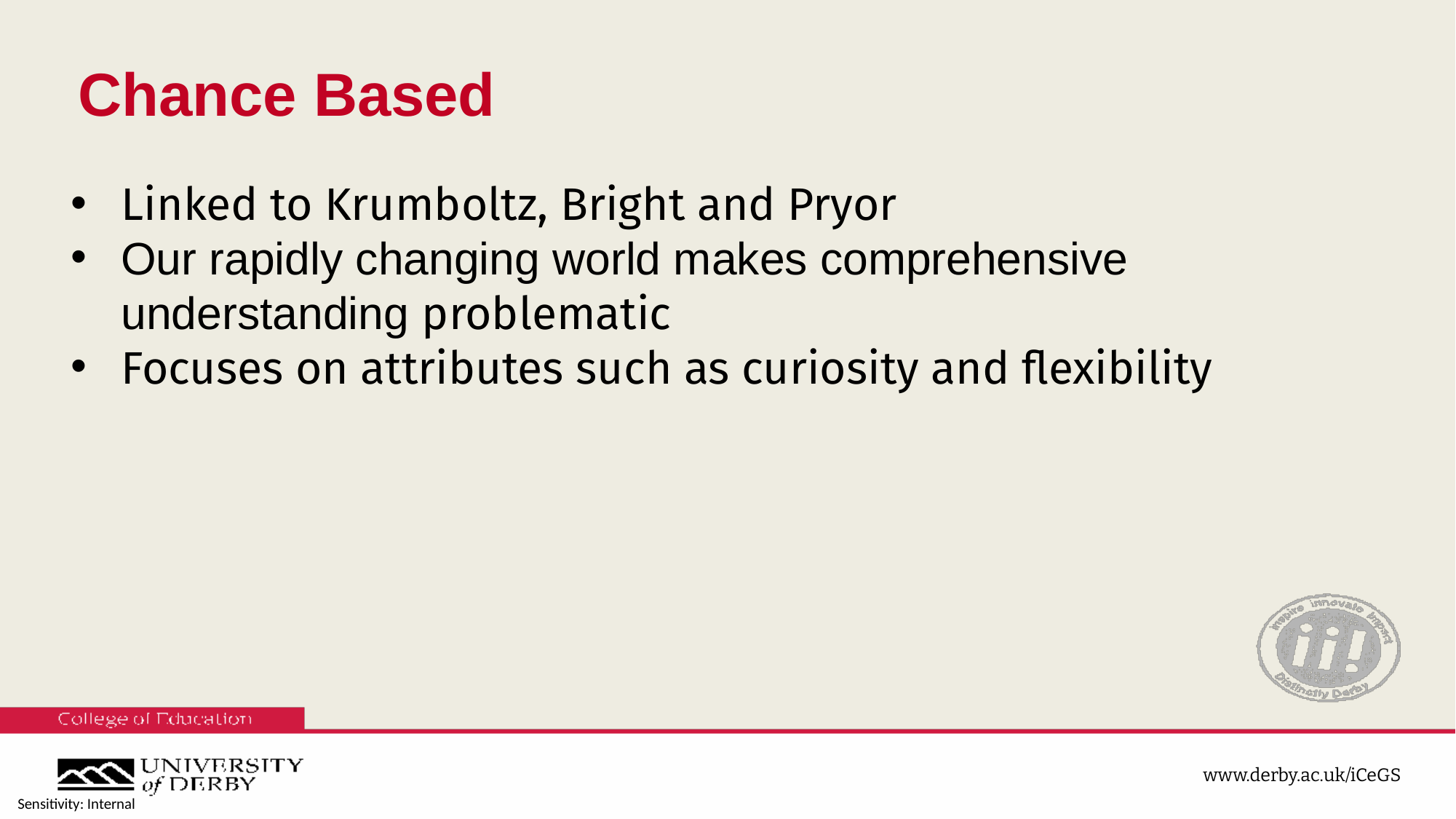

# Chance Based
Linked to Krumboltz, Bright and Pryor
Our rapidly changing world makes comprehensive understanding problematic
Focuses on attributes such as curiosity and flexibility